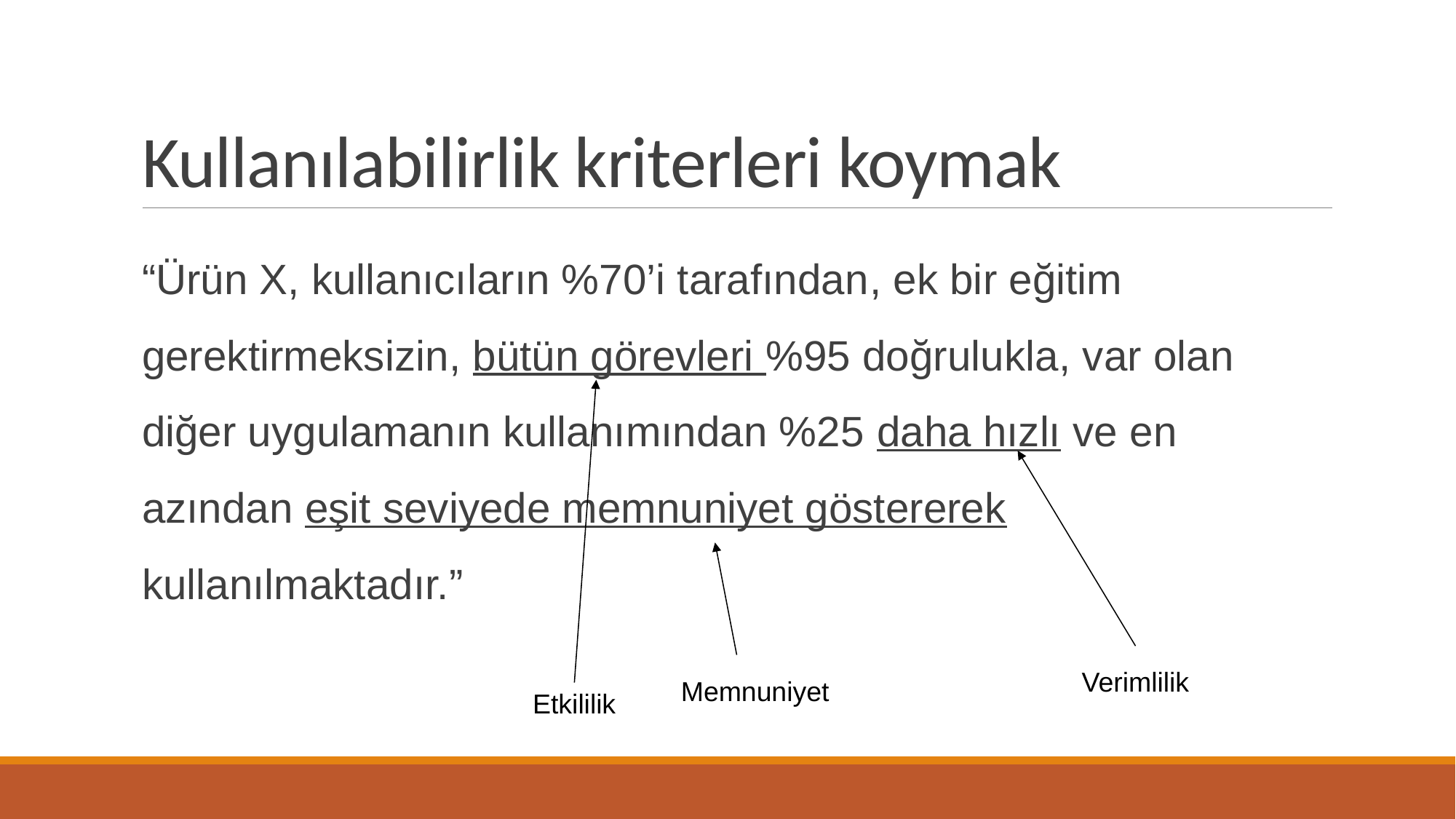

# Kullanılabilirlik kriterleri koymak
“Ürün X, kullanıcıların %70’i tarafından, ek bir eğitim gerektirmeksizin, bütün görevleri %95 doğrulukla, var olan diğer uygulamanın kullanımından %25 daha hızlı ve en azından eşit seviyede memnuniyet göstererek kullanılmaktadır.”

Verimlilik
Memnuniyet
Etkililik